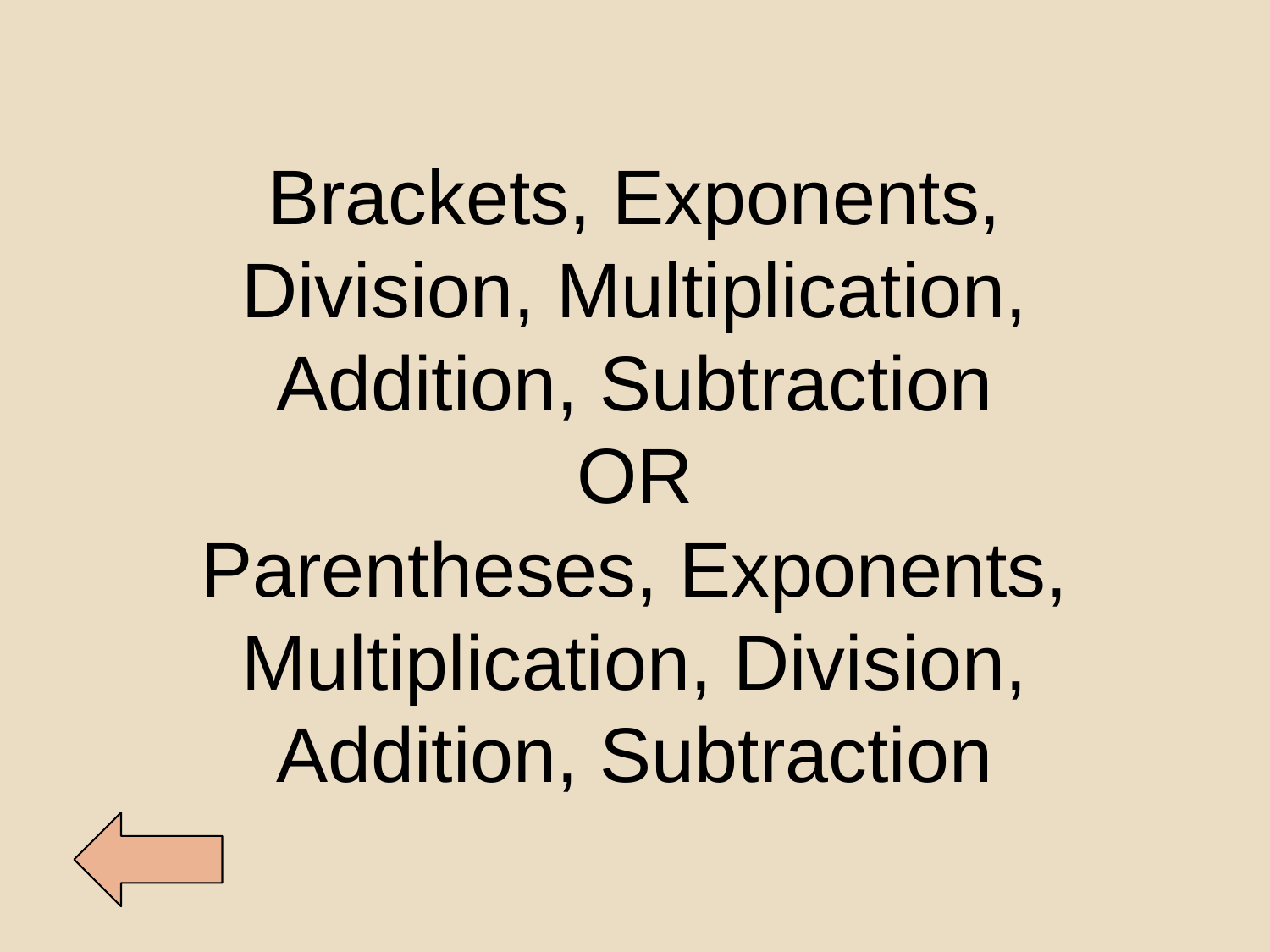

Brackets, Exponents, Division, Multiplication, Addition, Subtraction
OR
Parentheses, Exponents, Multiplication, Division, Addition, Subtraction